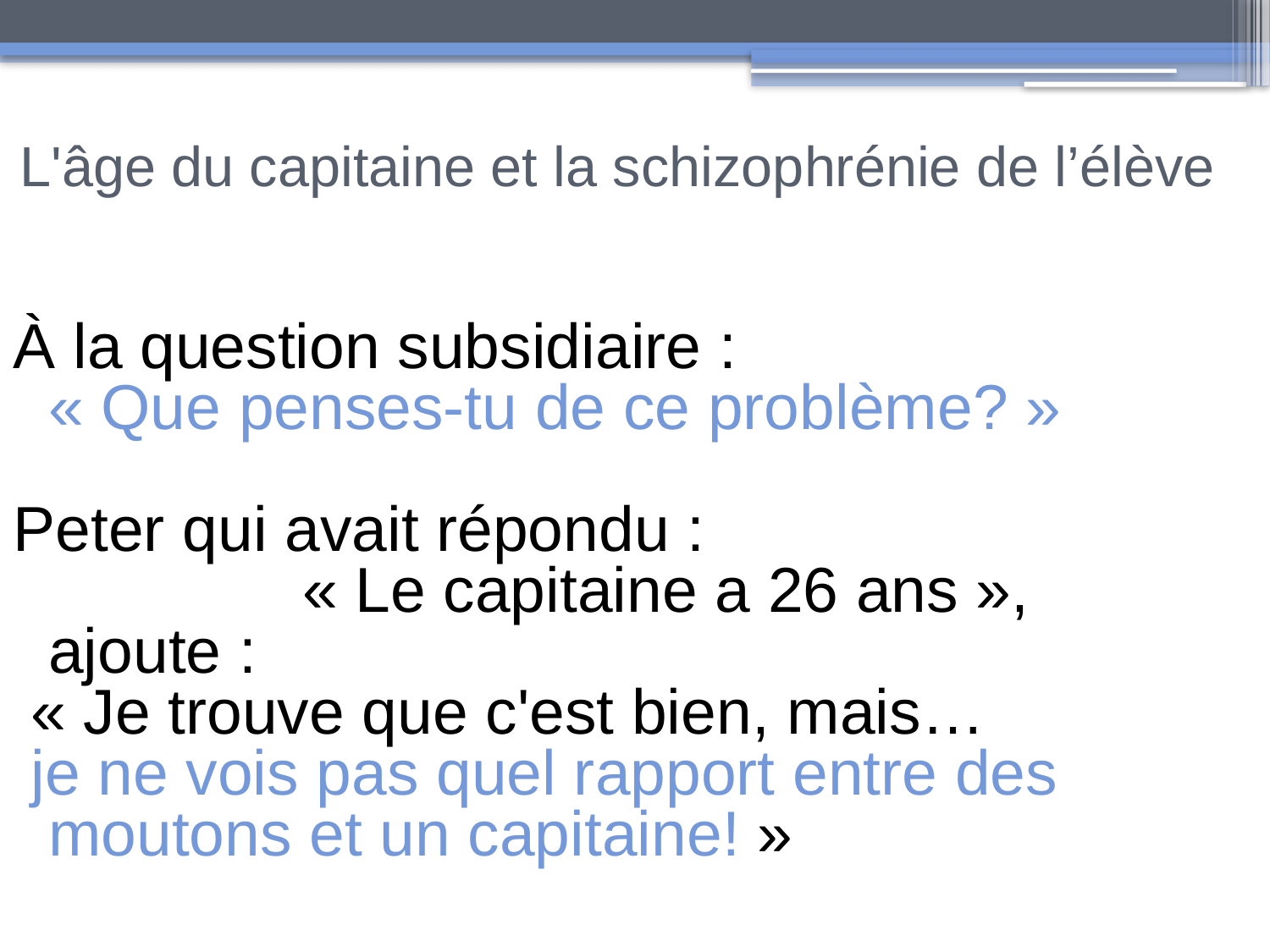

L'âge du capitaine et la schizophrénie de l’élève
À la question subsidiaire :
« Que penses-tu de ce problème? »

Peter qui avait répondu :
		« Le capitaine a 26 ans »,
ajoute :
 « Je trouve que c'est bien, mais…
 je ne vois pas quel rapport entre des moutons et un capitaine! »